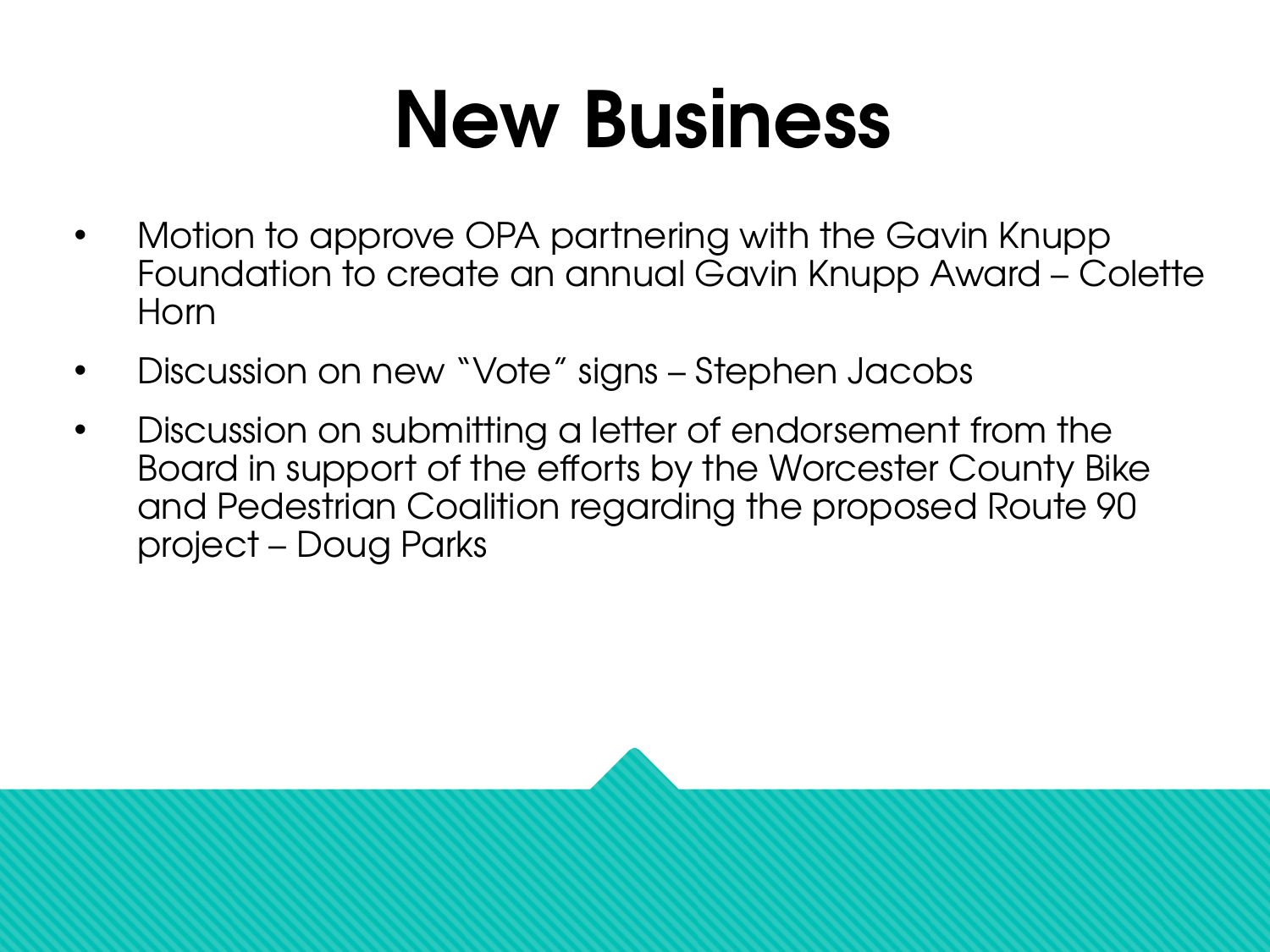

New Business
Motion to approve OPA partnering with the Gavin Knupp Foundation to create an annual Gavin Knupp Award – Colette Horn
Discussion on new “Vote” signs – Stephen Jacobs
Discussion on submitting a letter of endorsement from the Board in support of the efforts by the Worcester County Bike and Pedestrian Coalition regarding the proposed Route 90 project – Doug Parks